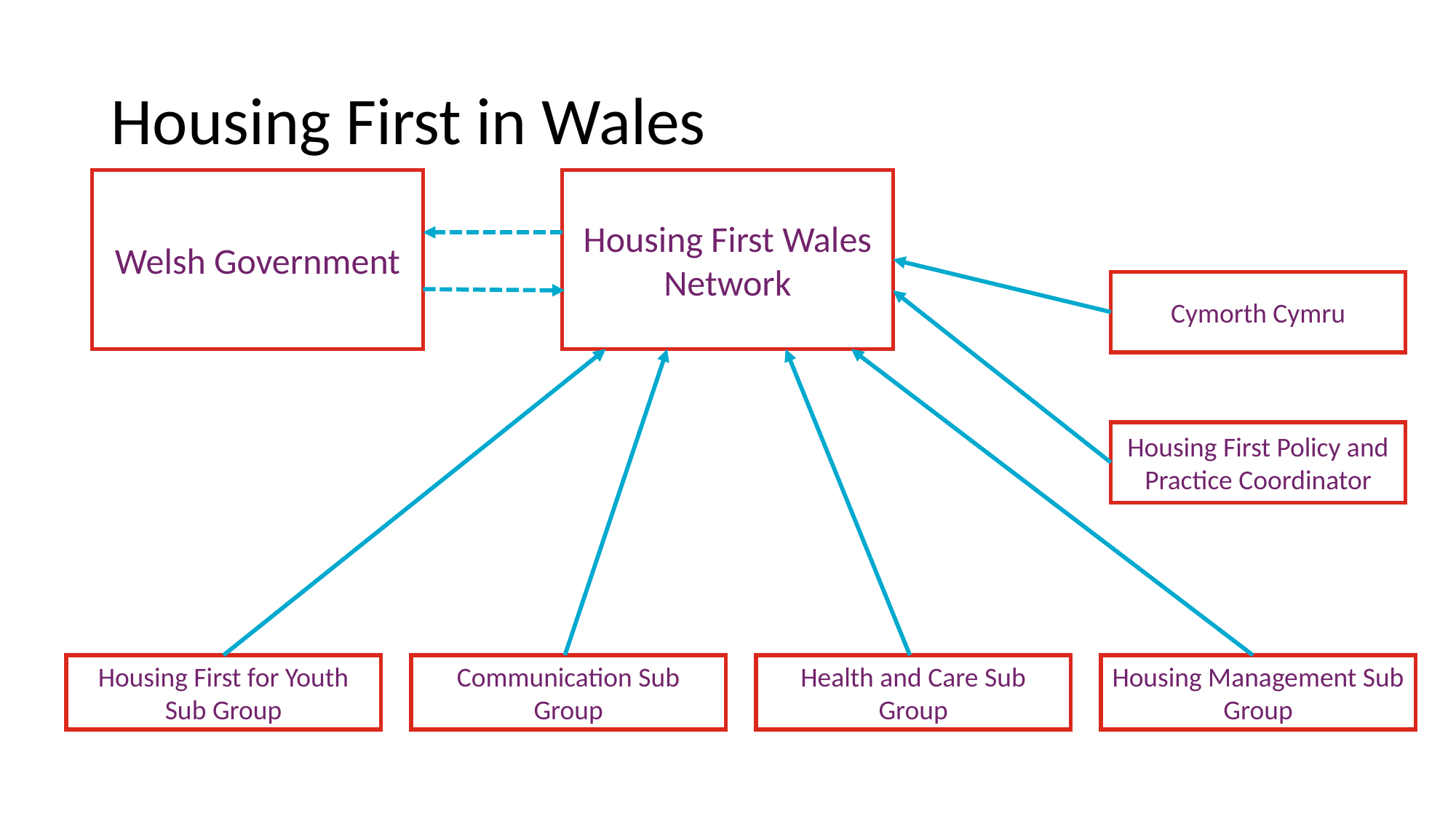

# Housing First in Wales
Welsh Government
Housing First Wales Network
Cymorth Cymru
Housing First Policy and Practice Coordinator
Housing First for Youth Sub Group
Communication Sub Group
Health and Care Sub Group
Housing Management Sub Group